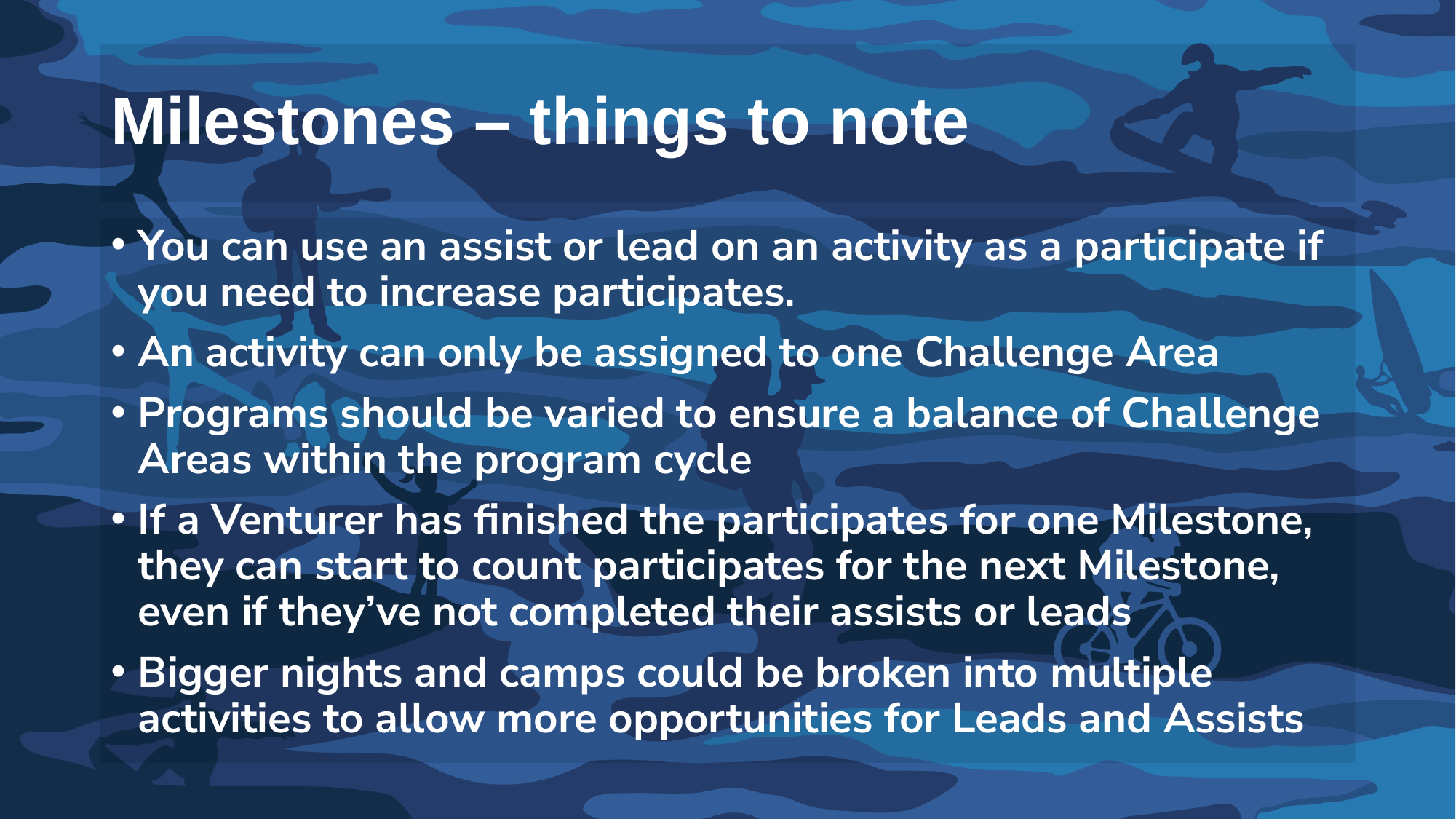

# Milestones – things to note
You can use an assist or lead on an activity as a participate if you need to increase participates.
An activity can only be assigned to one Challenge Area
Programs should be varied to ensure a balance of Challenge Areas within the program cycle
If a Venturer has finished the participates for one Milestone, they can start to count participates for the next Milestone, even if they’ve not completed their assists or leads
Bigger nights and camps could be broken into multiple activities to allow more opportunities for Leads and Assists